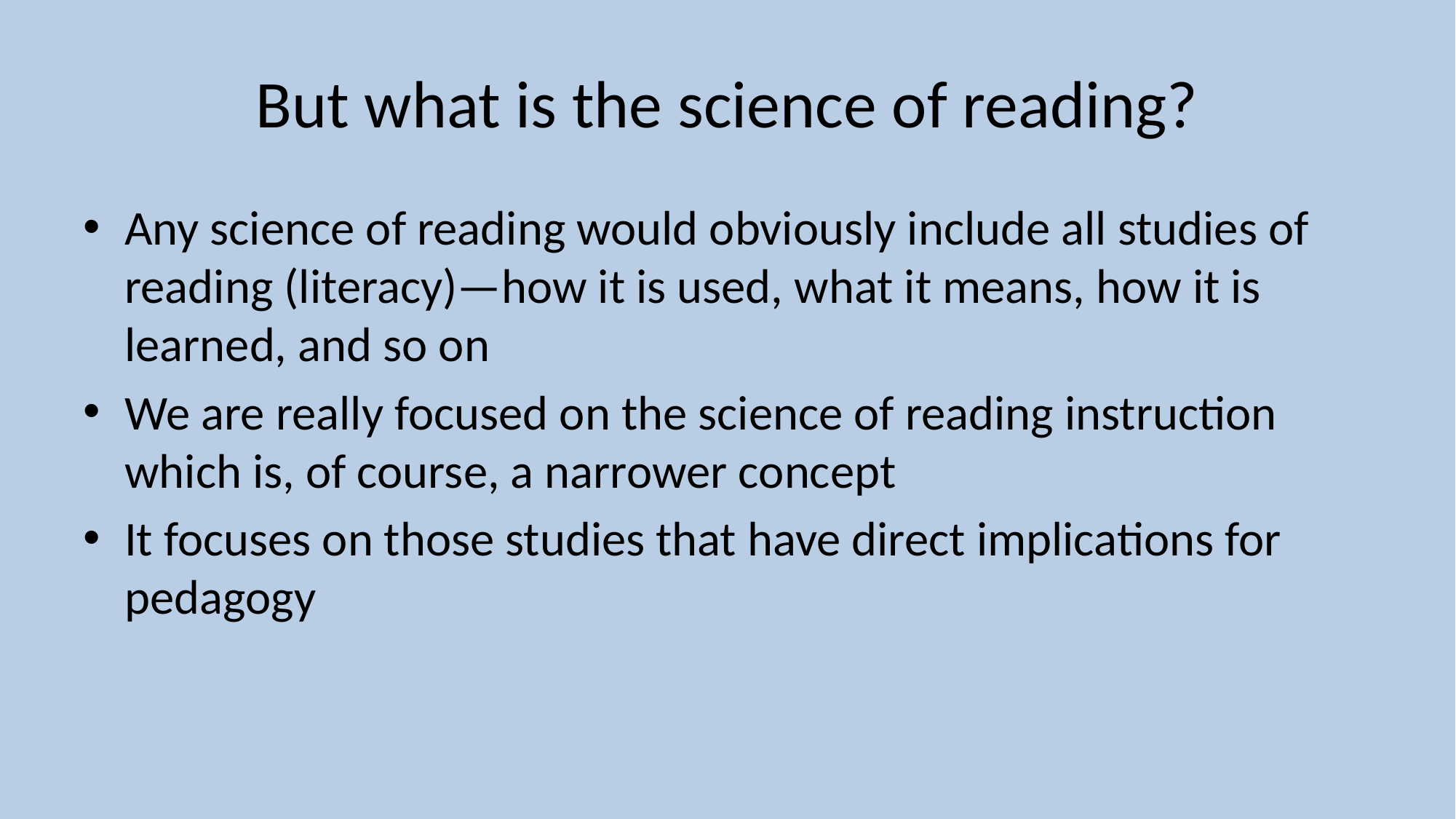

# But what is the science of reading?
Any science of reading would obviously include all studies of reading (literacy)—how it is used, what it means, how it is learned, and so on
We are really focused on the science of reading instruction which is, of course, a narrower concept
It focuses on those studies that have direct implications for pedagogy